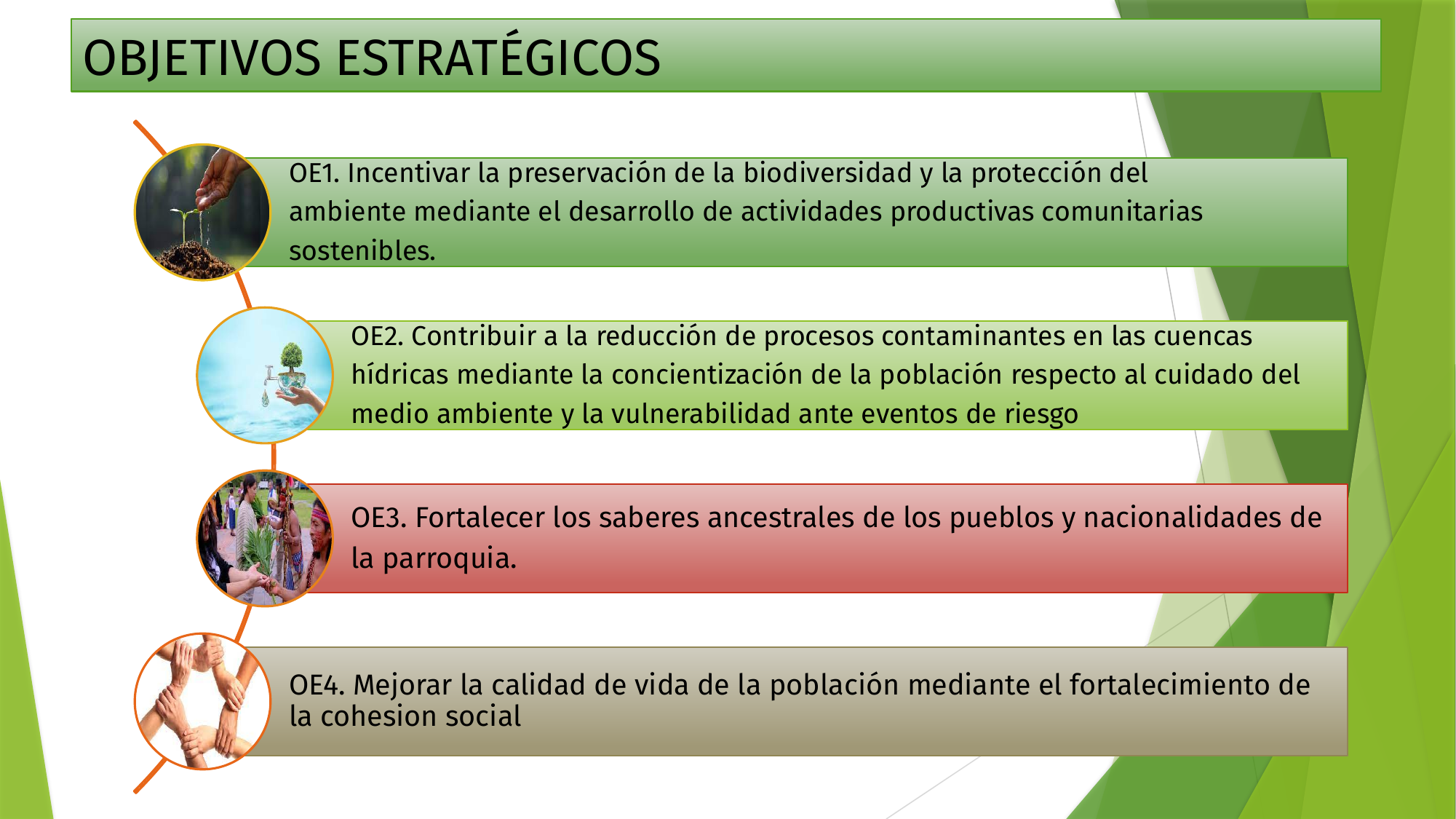

# OBJETIVOS ESTRATÉGICOS
OE1. Incentivar la preservación de la biodiversidad y la protección del
ambiente mediante el desarrollo de actividades productivas comunitarias
sostenibles.
OE2. Contribuir a la reducción de procesos contaminantes en las cuencas
hídricas mediante la concientización de la población respecto al cuidado del
medio ambiente y la vulnerabilidad ante eventos de riesgo
OE3. Fortalecer los saberes ancestrales de los pueblos y nacionalidades de
la parroquia.
OE4. Mejorar la calidad de vida de la población mediante el fortalecimiento de la cohesion social